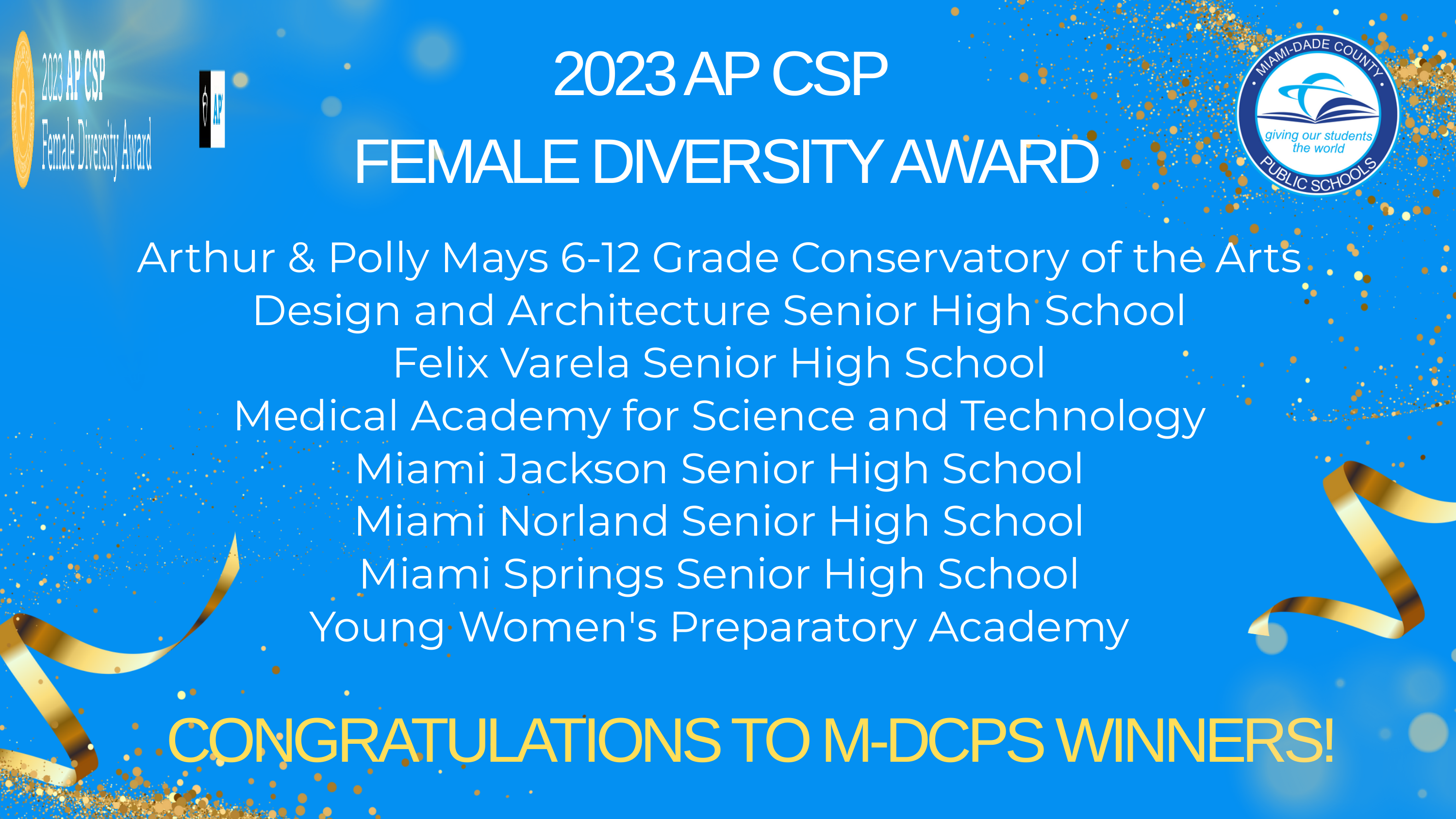

2023 AP CSP
FEMALE DIVERSITY AWARD

Arthur & Polly Mays 6-12 Grade Conservatory of the Arts
Design and Architecture Senior High School
Felix Varela Senior High School
Medical Academy for Science and Technology
Miami Jackson Senior High School
Miami Norland Senior High School
Miami Springs Senior High School
Young Women's Preparatory Academy

CONGRATULATIONS TO M-DCPS WINNERS!